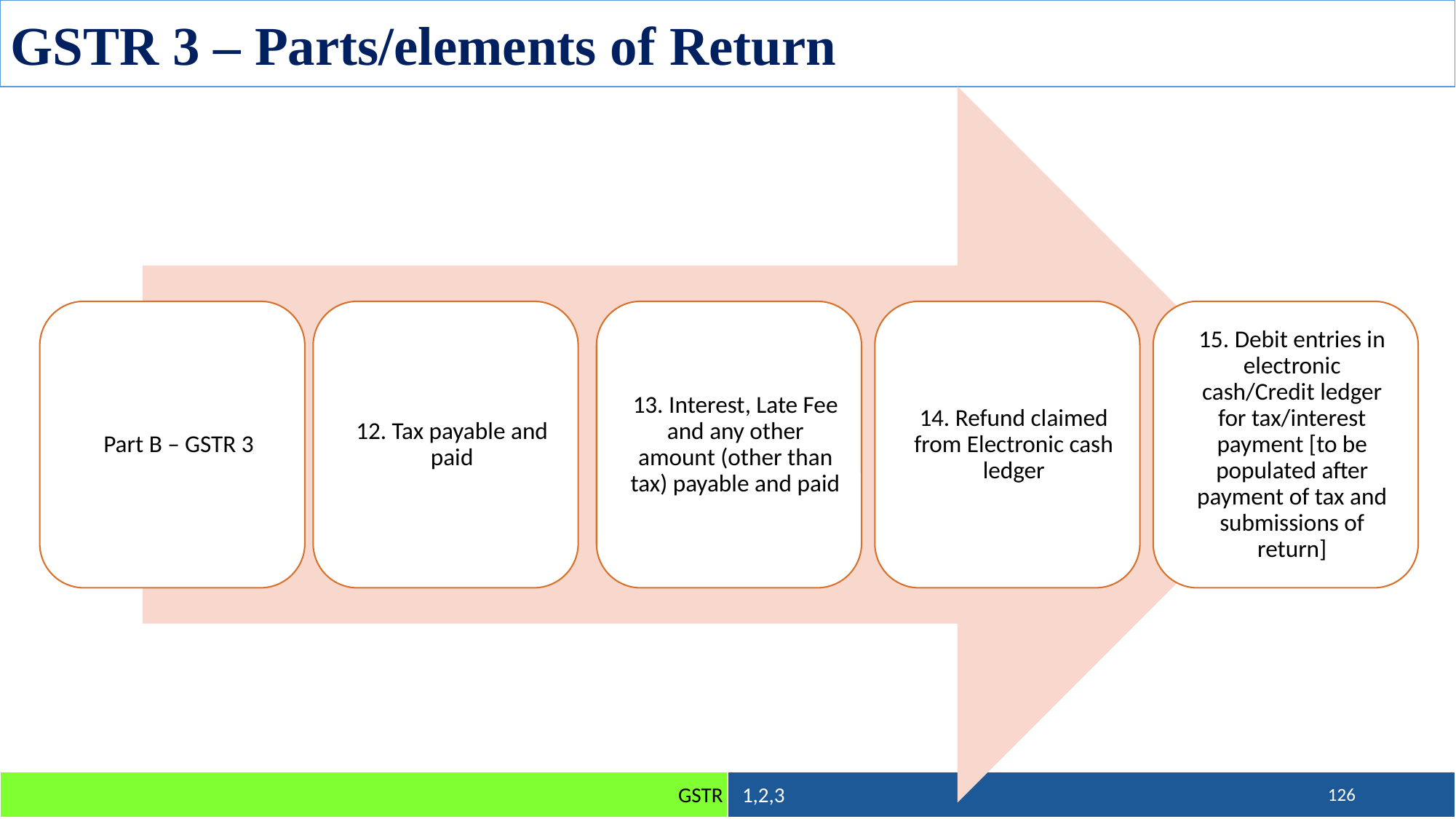

GSTR 3 – Parts/elements of Return
Part B – GSTR 3
12. Tax payable and paid
13. Interest, Late Fee and any other amount (other than tax) payable and paid
14. Refund claimed from Electronic cash ledger
15. Debit entries in electronic cash/Credit ledger for tax/interest payment [to be populated after payment of tax and submissions of return]

126